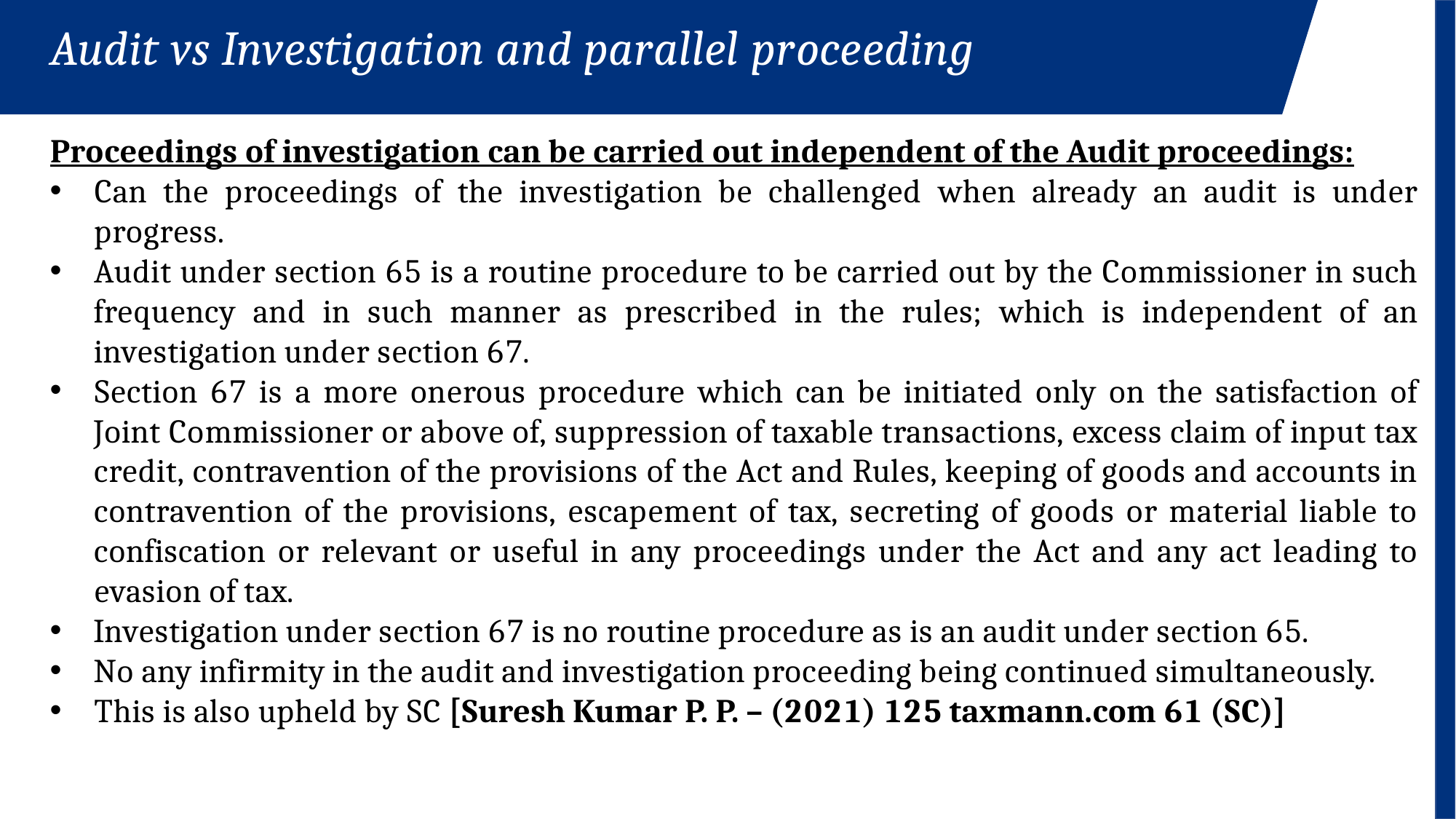

Audit vs Investigation and parallel proceeding
Proceedings of investigation can be carried out independent of the Audit proceedings:
Can the proceedings of the investigation be challenged when already an audit is under progress.
Audit under section 65 is a routine procedure to be carried out by the Commissioner in such frequency and in such manner as prescribed in the rules; which is independent of an investigation under section 67.
Section 67 is a more onerous procedure which can be initiated only on the satisfaction of Joint Commissioner or above of, suppression of taxable transactions, excess claim of input tax credit, contravention of the provisions of the Act and Rules, keeping of goods and accounts in contravention of the provisions, escapement of tax, secreting of goods or material liable to confiscation or relevant or useful in any proceedings under the Act and any act leading to evasion of tax.
Investigation under section 67 is no routine procedure as is an audit under section 65.
No any infirmity in the audit and investigation proceeding being continued simultaneously.
This is also upheld by SC [Suresh Kumar P. P. – (2021) 125 taxmann.com 61 (SC)]